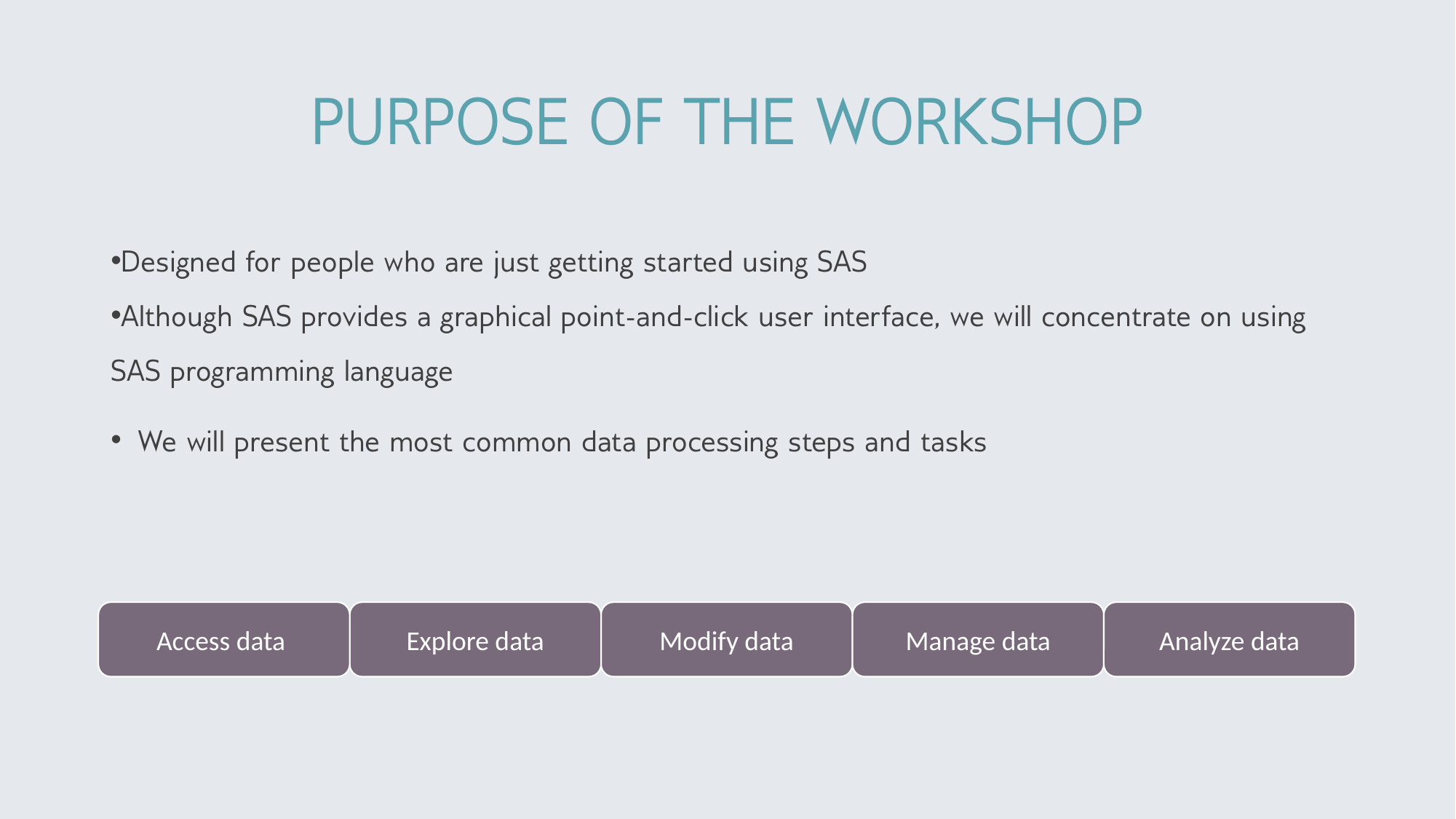

# PURPOSE OF THE WORKSHOP
Designed for people who are just getting started using SAS
Although SAS provides a graphical point-and-click user interface, we will concentrate on using SAS programming language
We will present the most common data processing steps and tasks
Access data
Explore data
Modify data
Manage data
Analyze data